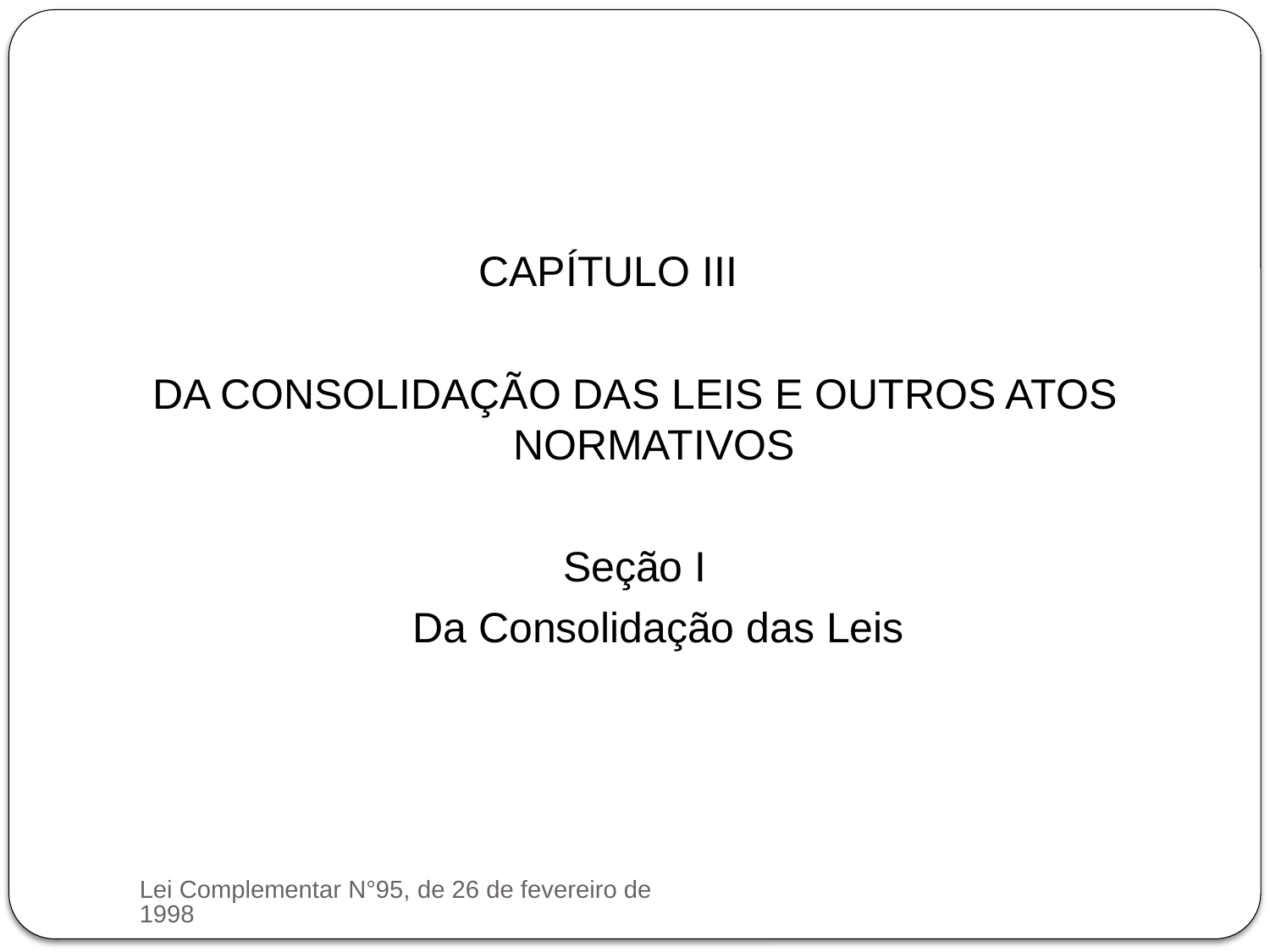

CAPÍTULO III

DA CONSOLIDAÇÃO DAS LEIS E OUTROS ATOS NORMATIVOS

Seção I
    Da Consolidação das Leis

Lei Complementar N°95, de 26 de fevereiro de 1998